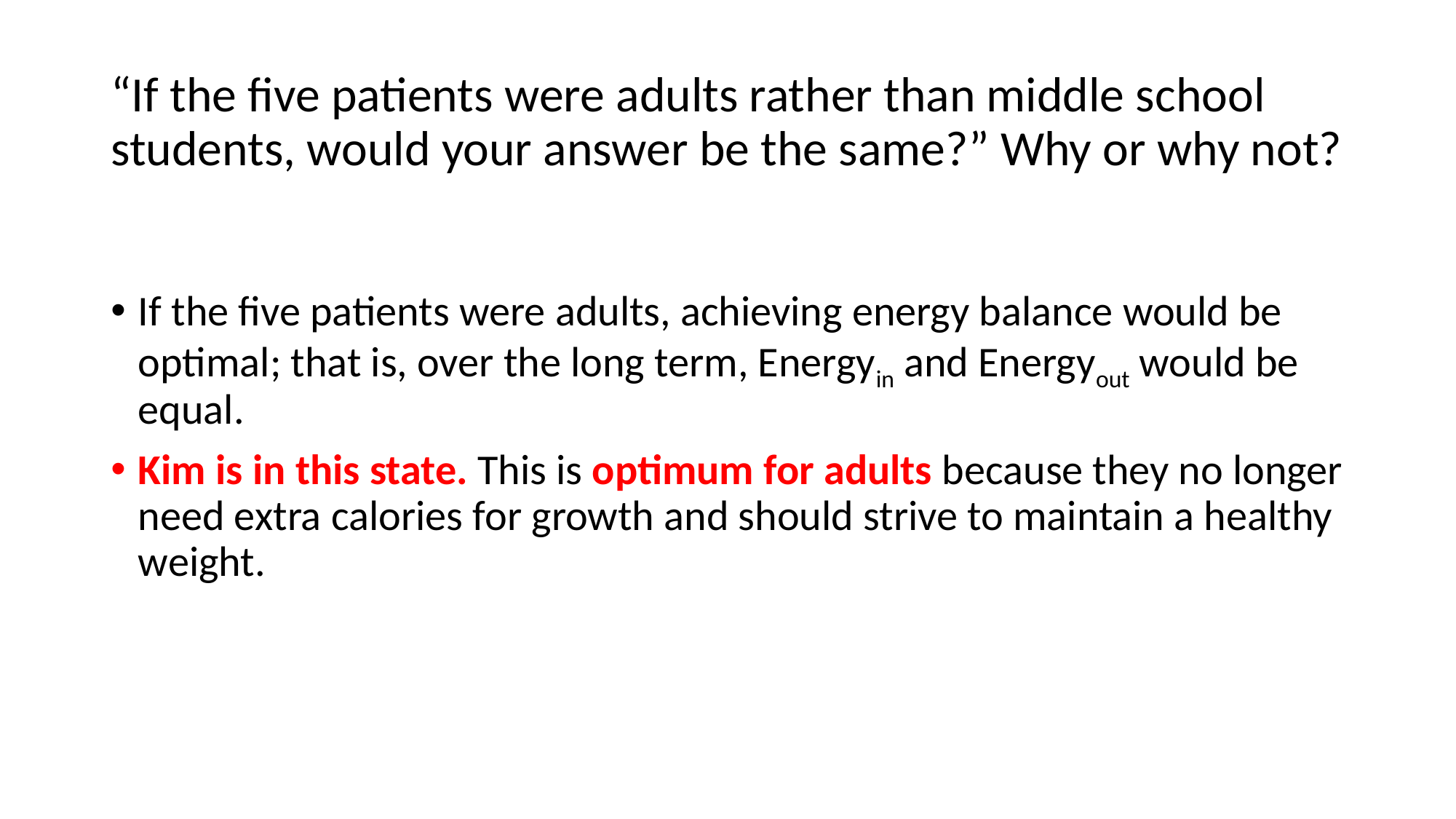

# “If the five patients were adults rather than middle school students, would your answer be the same?” Why or why not?

If the five patients were adults, achieving energy balance would be optimal; that is, over the long term, Energyin and Energyout would be equal.
Kim is in this state. This is optimum for adults because they no longer need extra calories for growth and should strive to maintain a healthy weight.